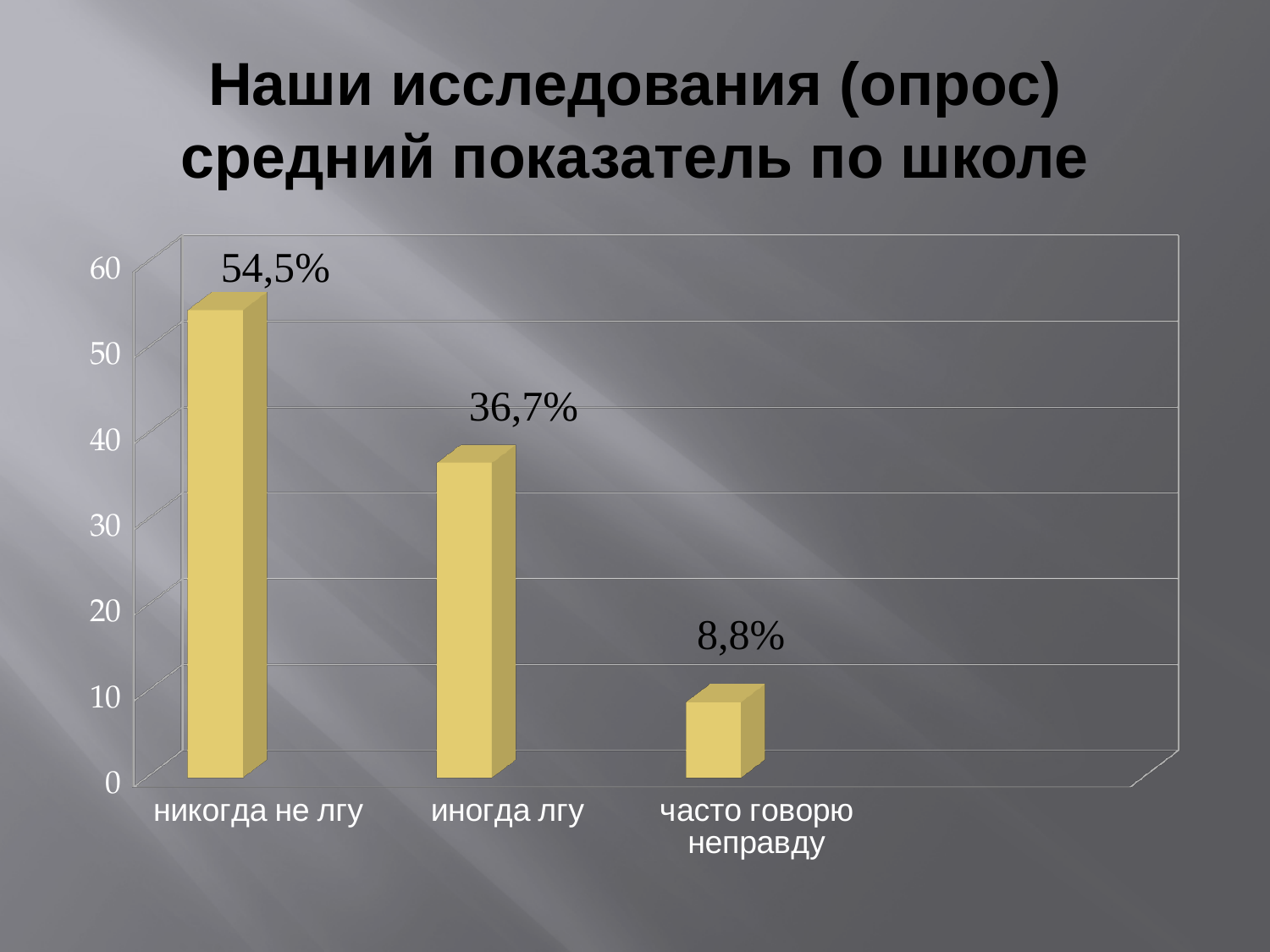

# Наши исследования (опрос) средний показатель по школе

[unsupported chart]